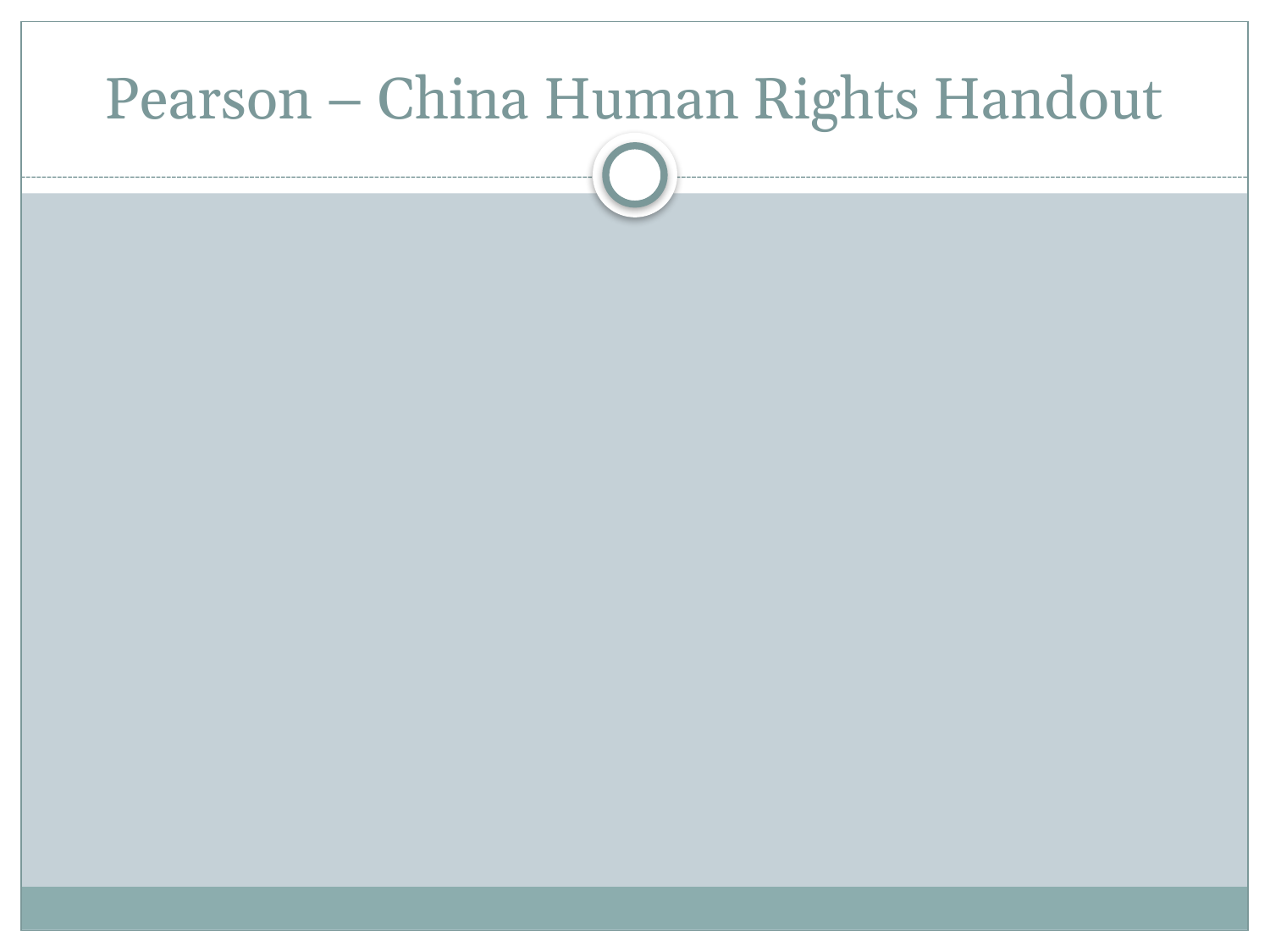

# Pearson – China Human Rights Handout